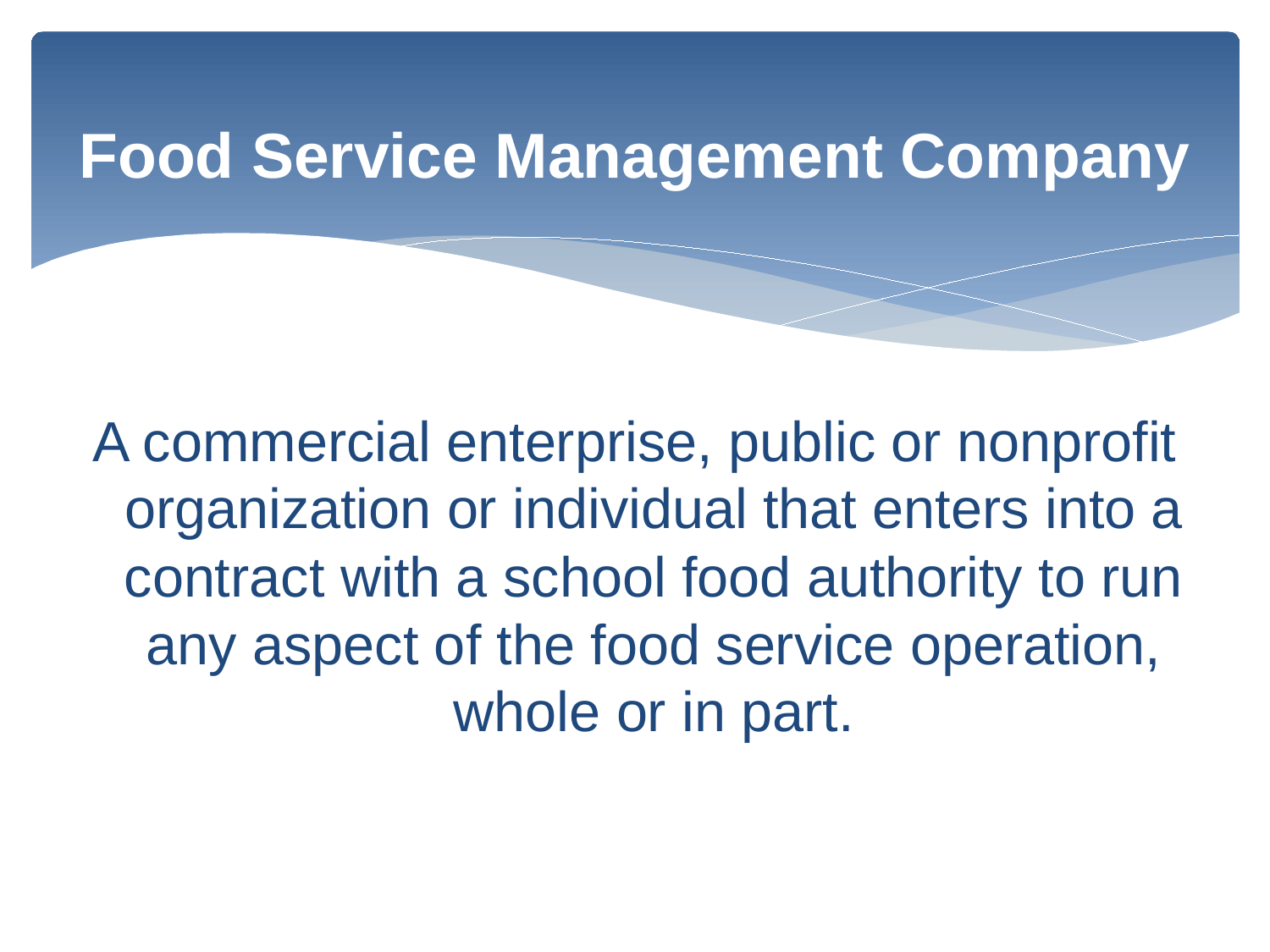

# Food Service Management Company

A commercial enterprise, public or nonprofit organization or individual that enters into a contract with a school food authority to run any aspect of the food service operation, whole or in part.